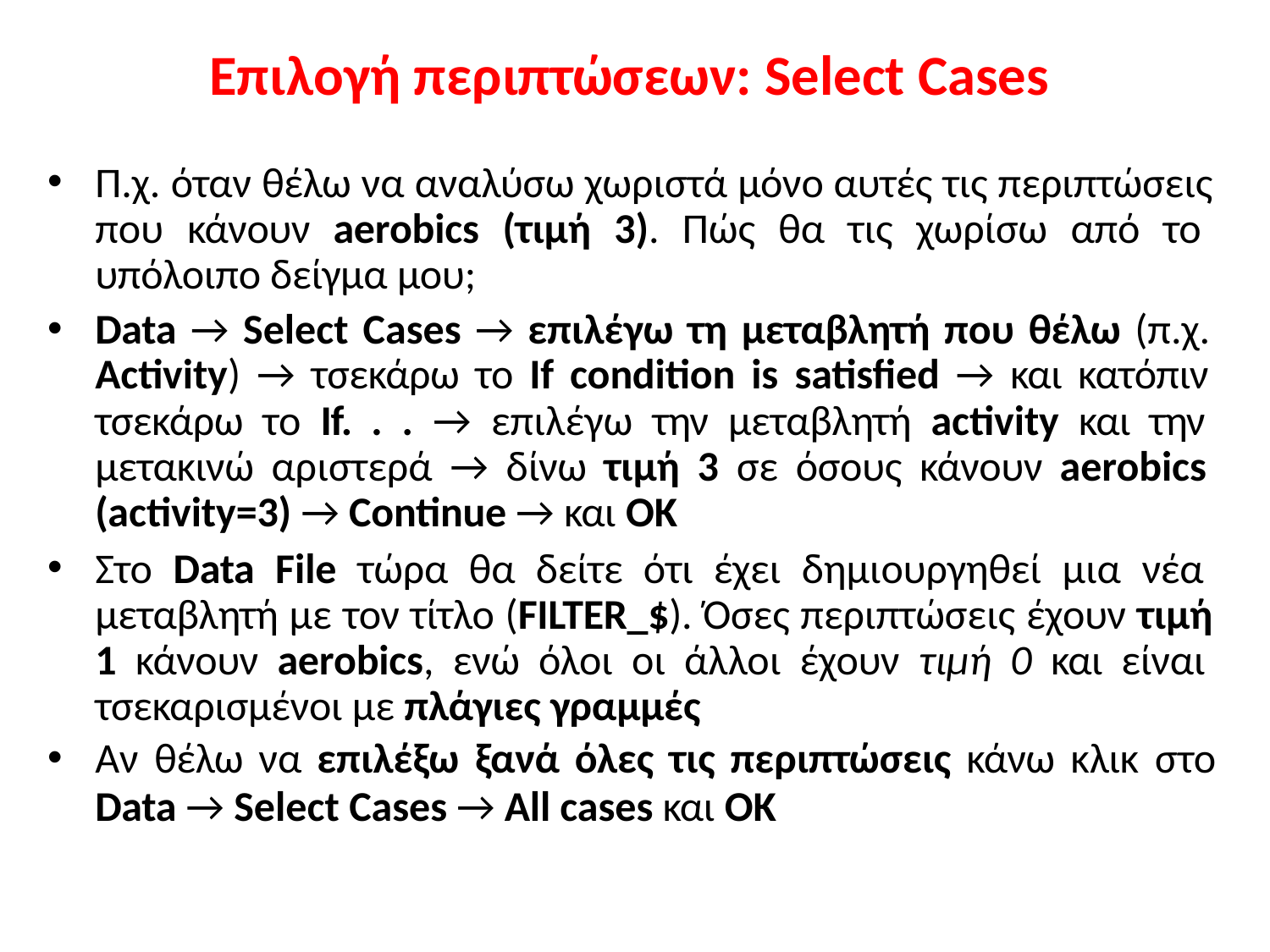

# Επιλογή περιπτώσεων: Select Cases
Π.χ. όταν θέλω να αναλύσω χωριστά μόνο αυτές τις περιπτώσεις  που κάνουν aerobics (τιμή 3). Πώς θα τις χωρίσω από το  υπόλοιπο δείγμα μου;
Data → Select Cases → επιλέγω τη μεταβλητή που θέλω (π.χ.  Activity) → τσεκάρω το If condition is satisfied → και κατόπιν  τσεκάρω το If. . . → επιλέγω την μεταβλητή activity και την  μετακινώ αριστερά → δίνω τιμή 3 σε όσους κάνουν aerobics  (activity=3) → Continue → και ΟΚ
Στο Data File τώρα θα δείτε ότι έχει δημιουργηθεί μια νέα  μεταβλητή με τον τίτλο (FILTER_$). Όσες περιπτώσεις έχουν τιμή  1 κάνουν aerobics, ενώ όλοι οι άλλοι έχουν τιμή 0 και είναι  τσεκαρισμένοι με πλάγιες γραμμές
Αν θέλω να επιλέξω ξανά όλες τις περιπτώσεις κάνω κλικ στο
Data → Select Cases → All cases και ΟΚ